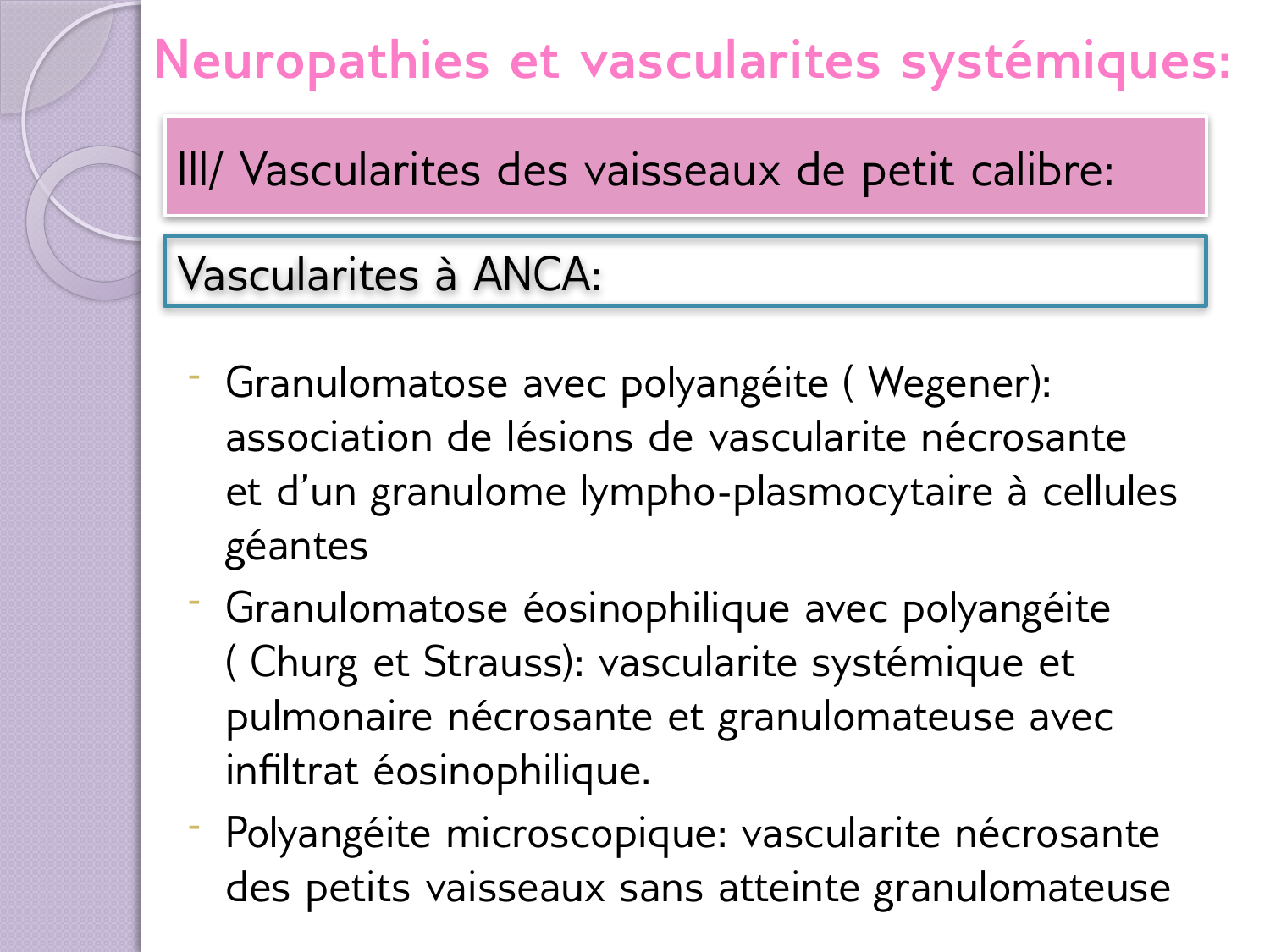

# Neuropathies et vascularites systémiques:

III/ Vascularites des vaisseaux de petit calibre:

Vascularites à ANCA:

Granulomatose avec polyangéite ( Wegener): association de lésions de vascularite nécrosante    et d’un granulome lympho-plasmocytaire à cellules géantes
Granulomatose éosinophilique avec polyangéite   ( Churg et Strauss): vascularite systémique et pulmonaire nécrosante et granulomateuse avec infiltrat éosinophilique.
Polyangéite microscopique: vascularite nécrosante des petits vaisseaux sans atteinte granulomateuse